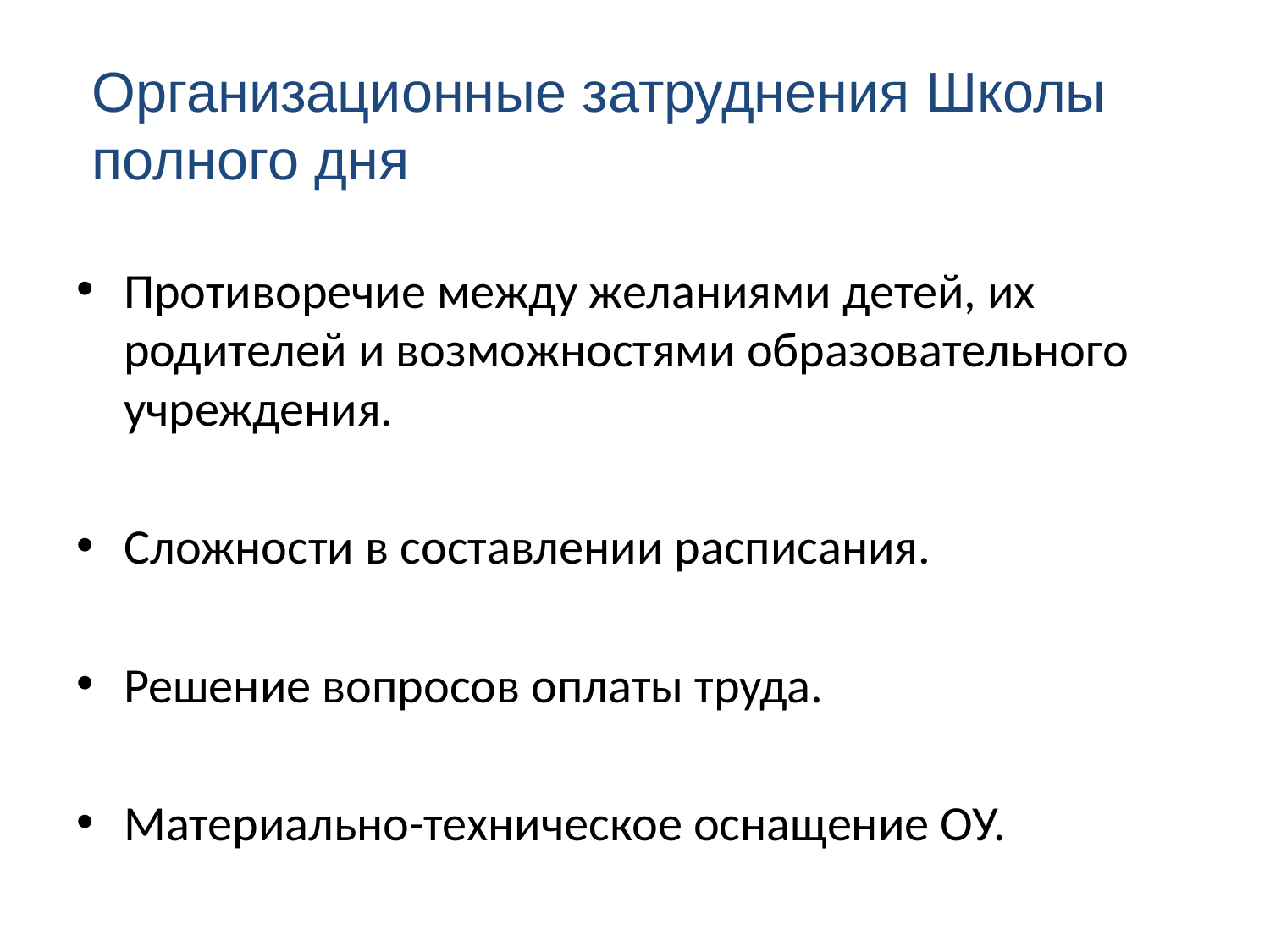

#
Организационные затруднения Школы полного дня

Противоречие между желаниями детей, их родителей и возможностями образовательного учреждения.

Сложности в составлении расписания.

Решение вопросов оплаты труда.

Материально-техническое оснащение ОУ.